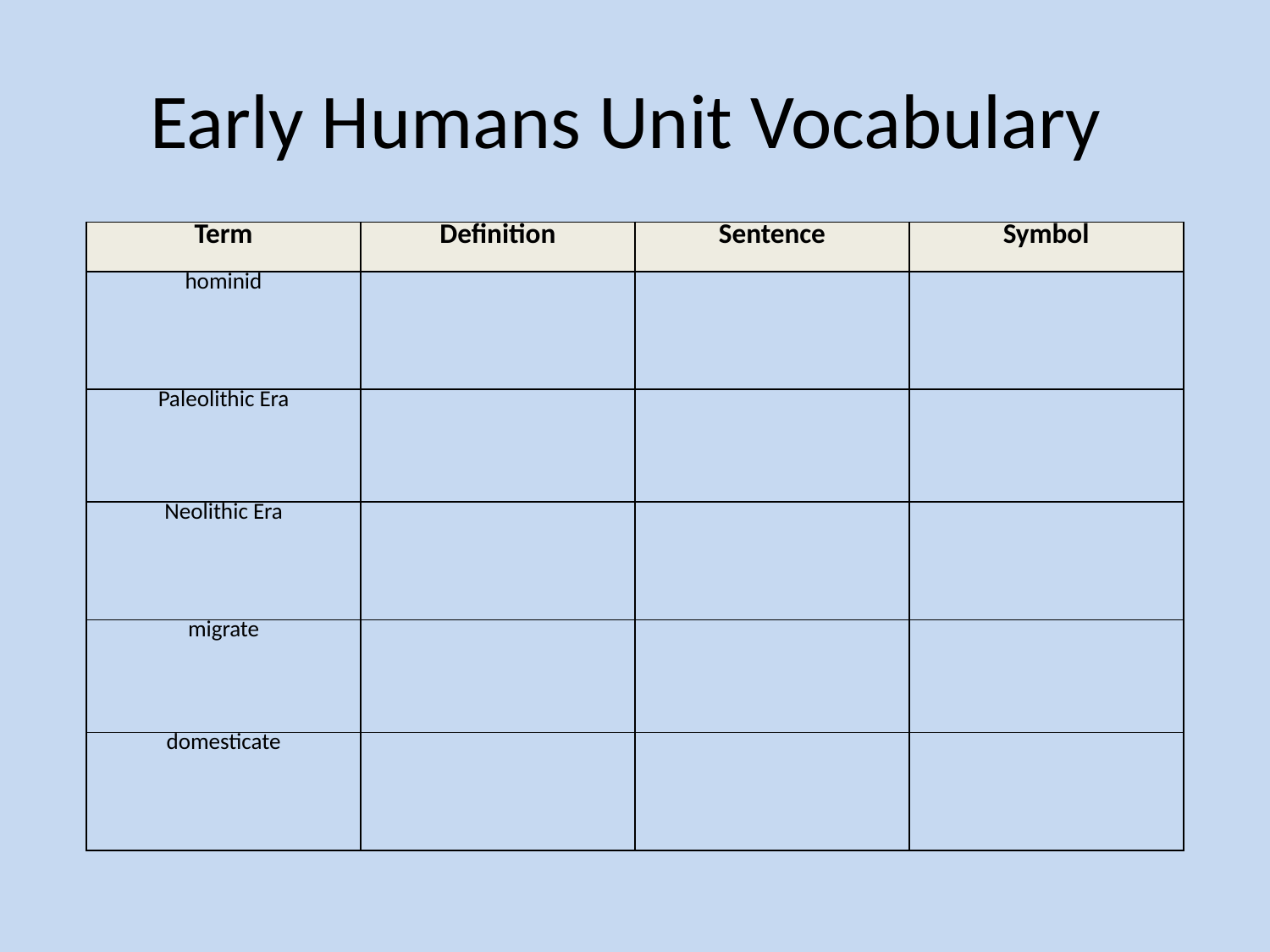

# Early Humans Unit Vocabulary
| Term | Definition | Sentence | Symbol |
| --- | --- | --- | --- |
| hominid |  |  |  |
| Paleolithic Era |  |  |  |
| Neolithic Era |  |  |  |
| migrate |  |  |  |
| domesticate |  |  |  |